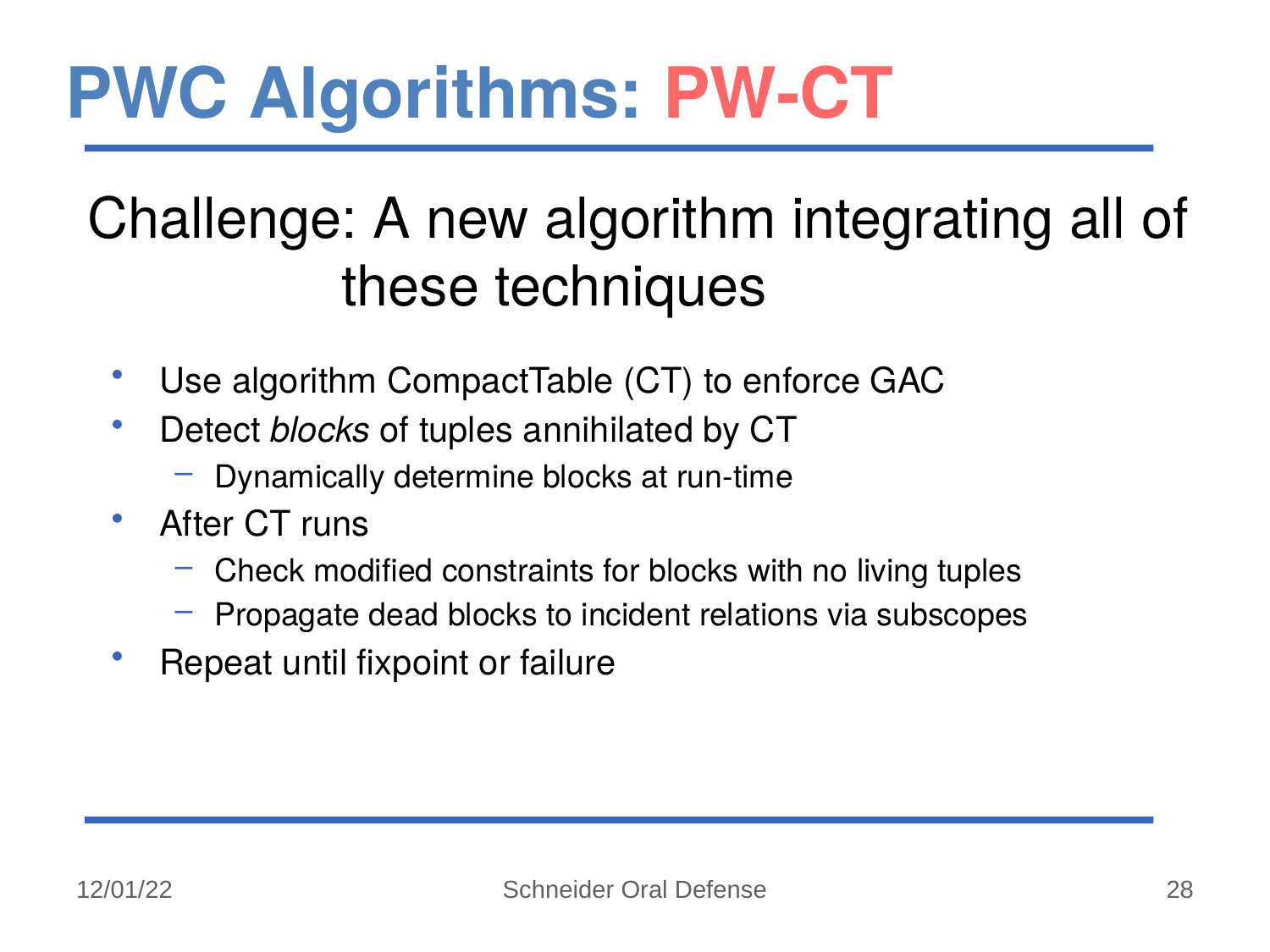

# PWC Algorithms: PW-CT
Challenge: A new algorithm integrating all of these techniques
Use algorithm CompactTable (CT) to enforce GAC
Detect blocks of tuples annihilated by CT
Dynamically determine blocks at run-time
After CT runs
Check modified constraints for blocks with no living tuples
Propagate dead blocks to incident relations via subscopes
Repeat until fixpoint or failure

12/01/22
Schneider Oral Defense
28